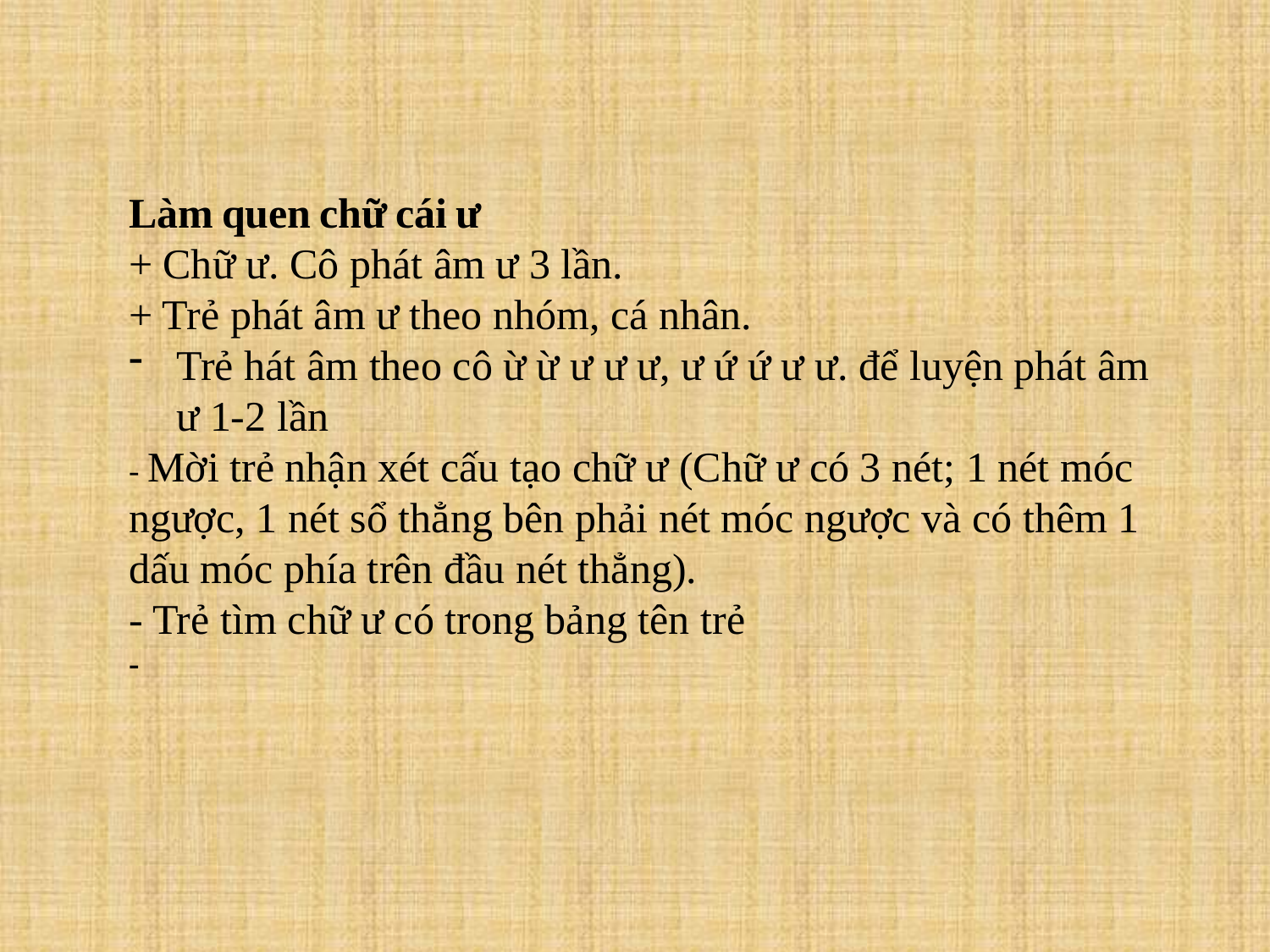

Làm quen chữ cái ư
+ Chữ ư. Cô phát âm ư 3 lần.
+ Trẻ phát âm ư theo nhóm, cá nhân.
Trẻ hát âm theo cô ừ ừ ư ư ư, ư ứ ứ ư ư. để luyện phát âm ư 1-2 lần
- Mời trẻ nhận xét cấu tạo chữ ư (Chữ ư có 3 nét; 1 nét móc ngược, 1 nét sổ thẳng bên phải nét móc ngược và có thêm 1 dấu móc phía trên đầu nét thẳng).
- Trẻ tìm chữ ư có trong bảng tên trẻ
-